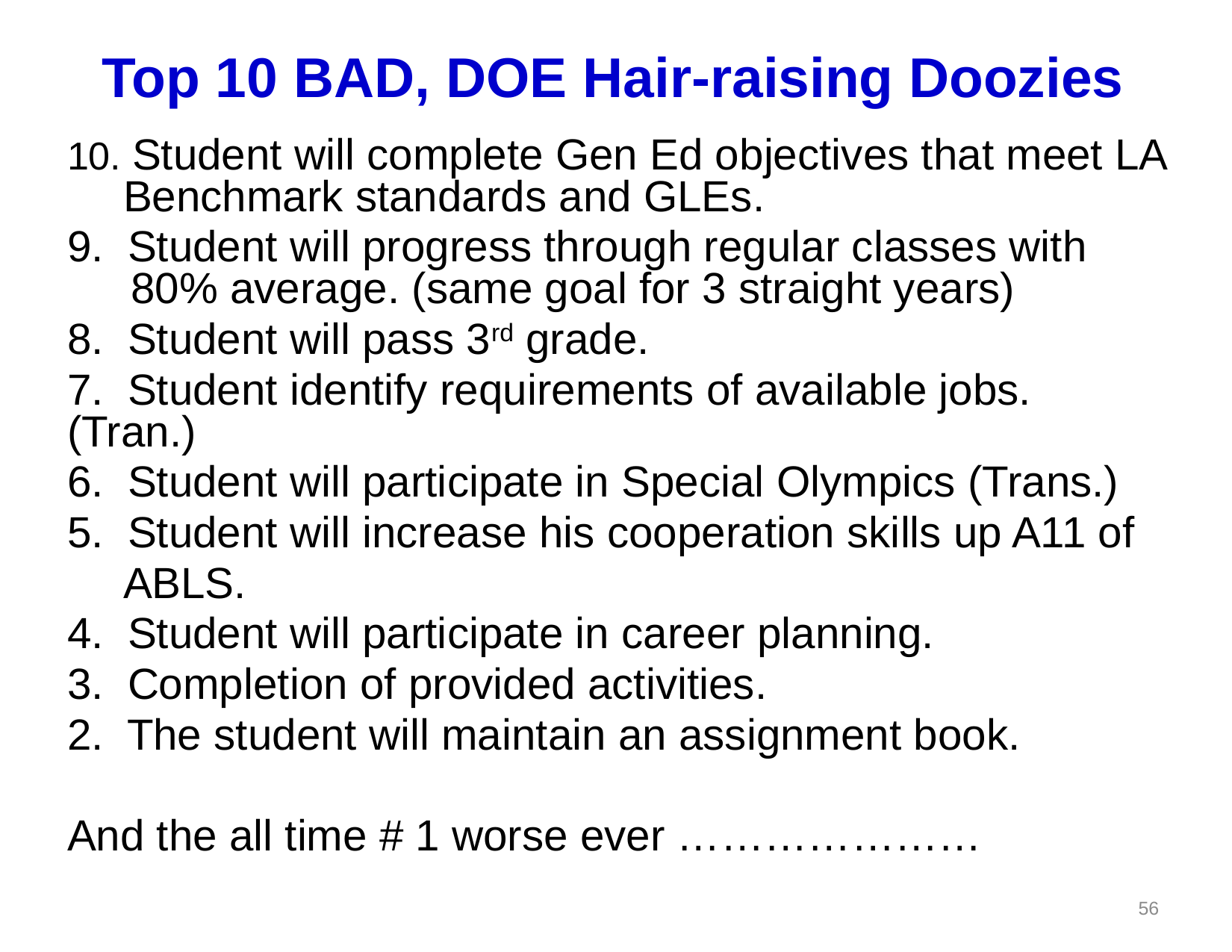

# Top 10 BAD, DOE Hair-raising Doozies
10. Student will complete Gen Ed objectives that meet LA Benchmark standards and GLEs.
9.  Student will progress through regular classes with 80% average. (same goal for 3 straight years)
8.  Student will pass 3rd grade.
7.  Student identify requirements of available jobs. (Tran.)
6.  Student will participate in Special Olympics (Trans.)
5.  Student will increase his cooperation skills up A11 of
	ABLS.
4.  Student will participate in career planning.
3.  Completion of provided activities.
2.  The student will maintain an assignment book.

And the all time # 1 worse ever …………………
56